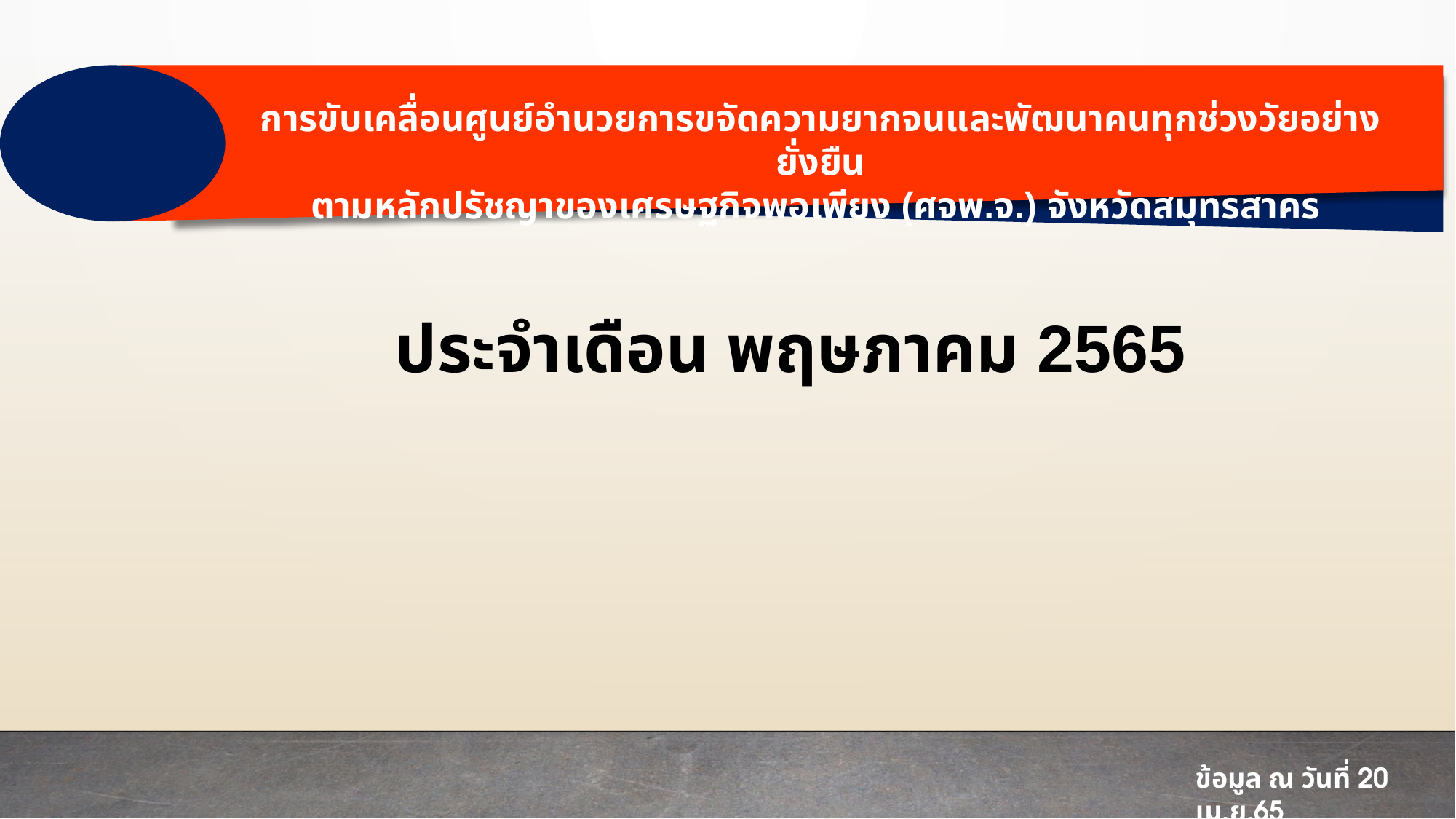

การขับเคลื่อนศูนย์อำนวยการขจัดความยากจนและพัฒนาคนทุกช่วงวัยอย่างยั่งยืน
ตามหลักปรัชญาของเศรษฐกิจพอเพียง (ศจพ.จ.) จังหวัดสมุทรสาคร
ประจำเดือน พฤษภาคม 2565
ข้อมูล ณ วันที่ 20 เม.ย.65